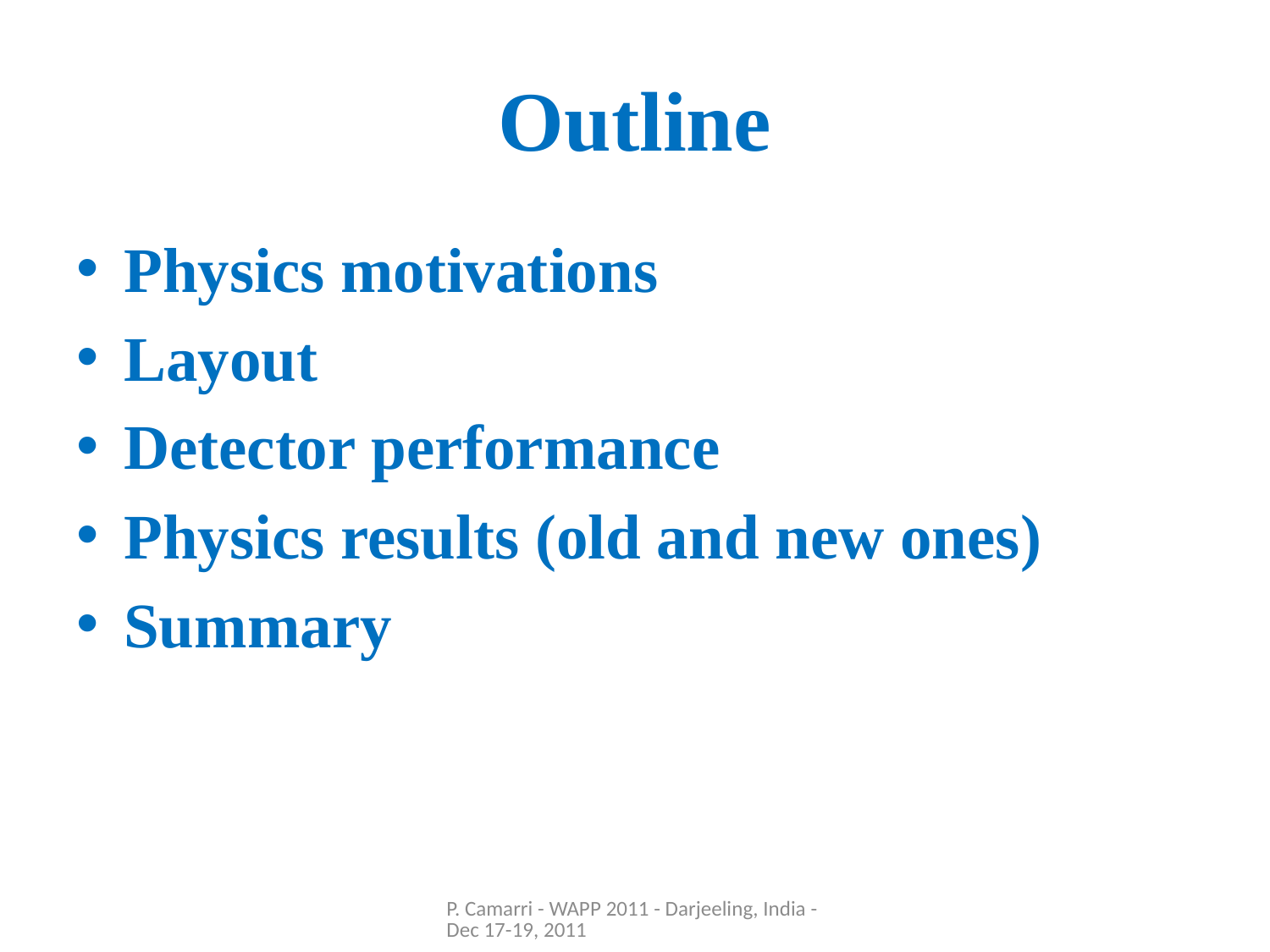

# Outline
Physics motivations
Layout
Detector performance
Physics results (old and new ones)
Summary
P. Camarri - WAPP 2011 - Darjeeling, India - Dec 17-19, 2011